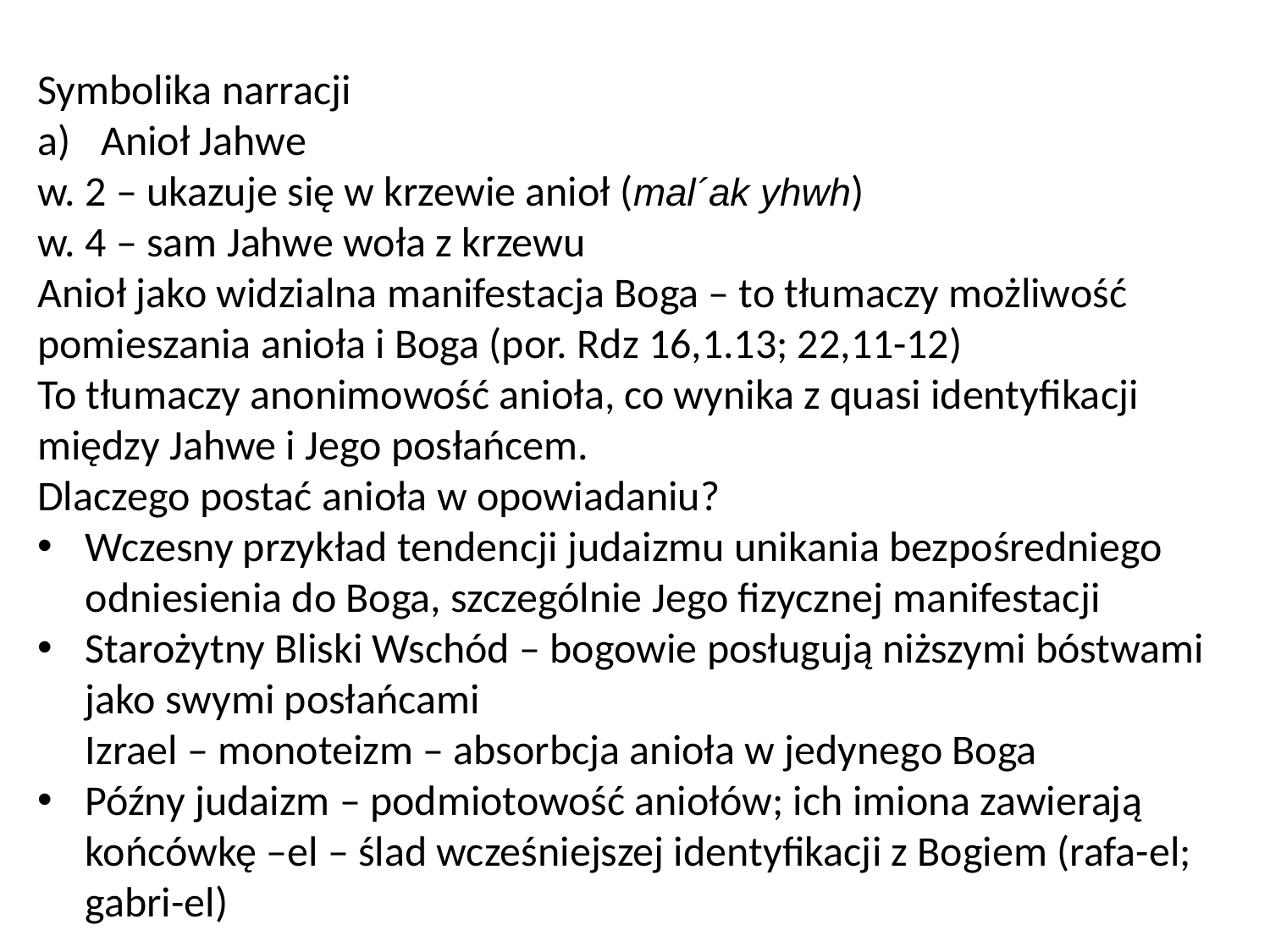

Symbolika narracji
Anioł Jahwe
w. 2 – ukazuje się w krzewie anioł (mal´ak yhwh)
w. 4 – sam Jahwe woła z krzewu
Anioł jako widzialna manifestacja Boga – to tłumaczy możliwość pomieszania anioła i Boga (por. Rdz 16,1.13; 22,11-12)
To tłumaczy anonimowość anioła, co wynika z quasi identyfikacji między Jahwe i Jego posłańcem.
Dlaczego postać anioła w opowiadaniu?
Wczesny przykład tendencji judaizmu unikania bezpośredniego odniesienia do Boga, szczególnie Jego fizycznej manifestacji
Starożytny Bliski Wschód – bogowie posługują niższymi bóstwami jako swymi posłańcami
Izrael – monoteizm – absorbcja anioła w jedynego Boga
Późny judaizm – podmiotowość aniołów; ich imiona zawierają końcówkę –el – ślad wcześniejszej identyfikacji z Bogiem (rafa-el; gabri-el)